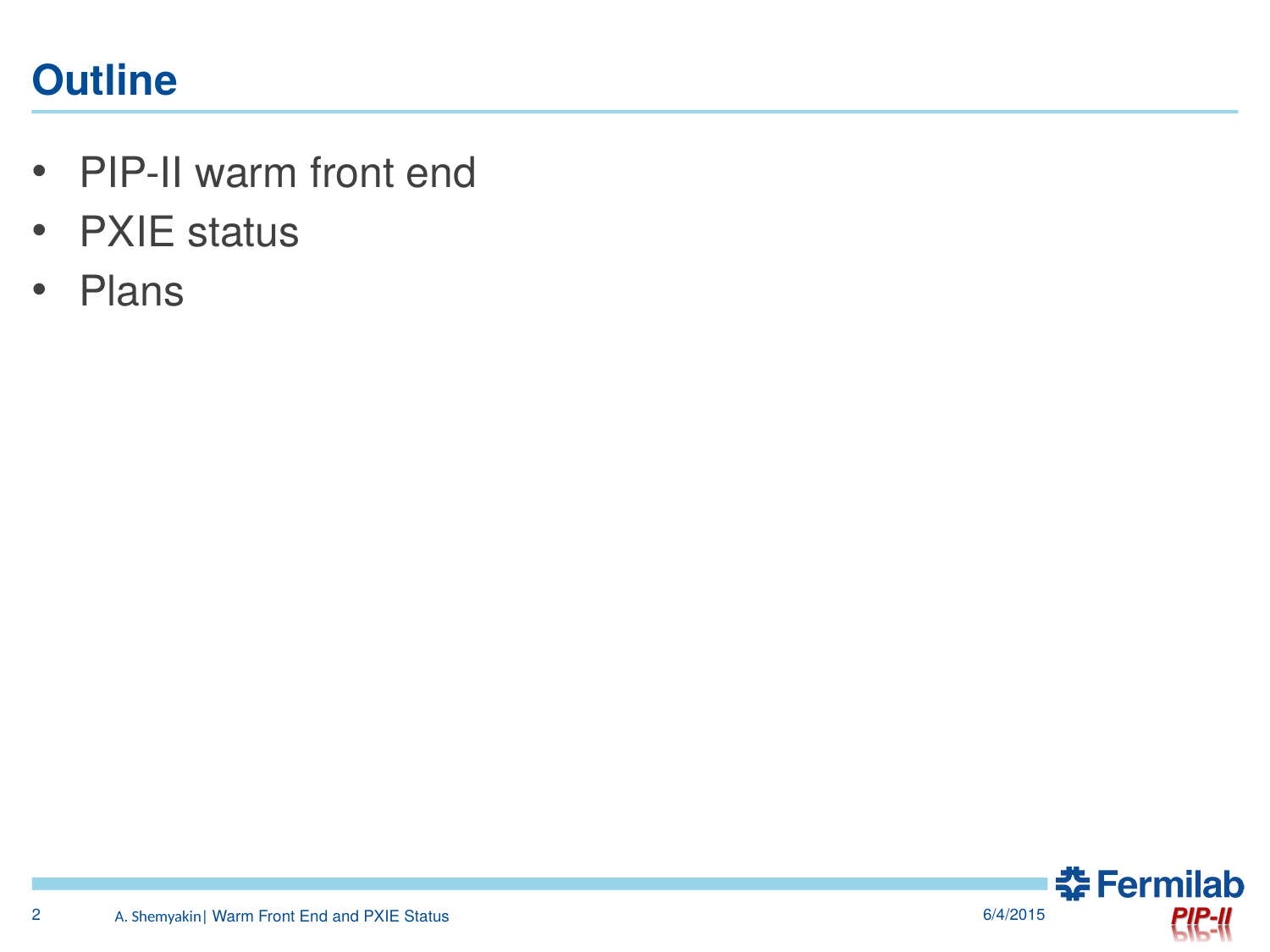

# Outline
PIP-II warm front end
PXIE status
Plans
2
6/4/2015
A. Shemyakin| Warm Front End and PXIE Status